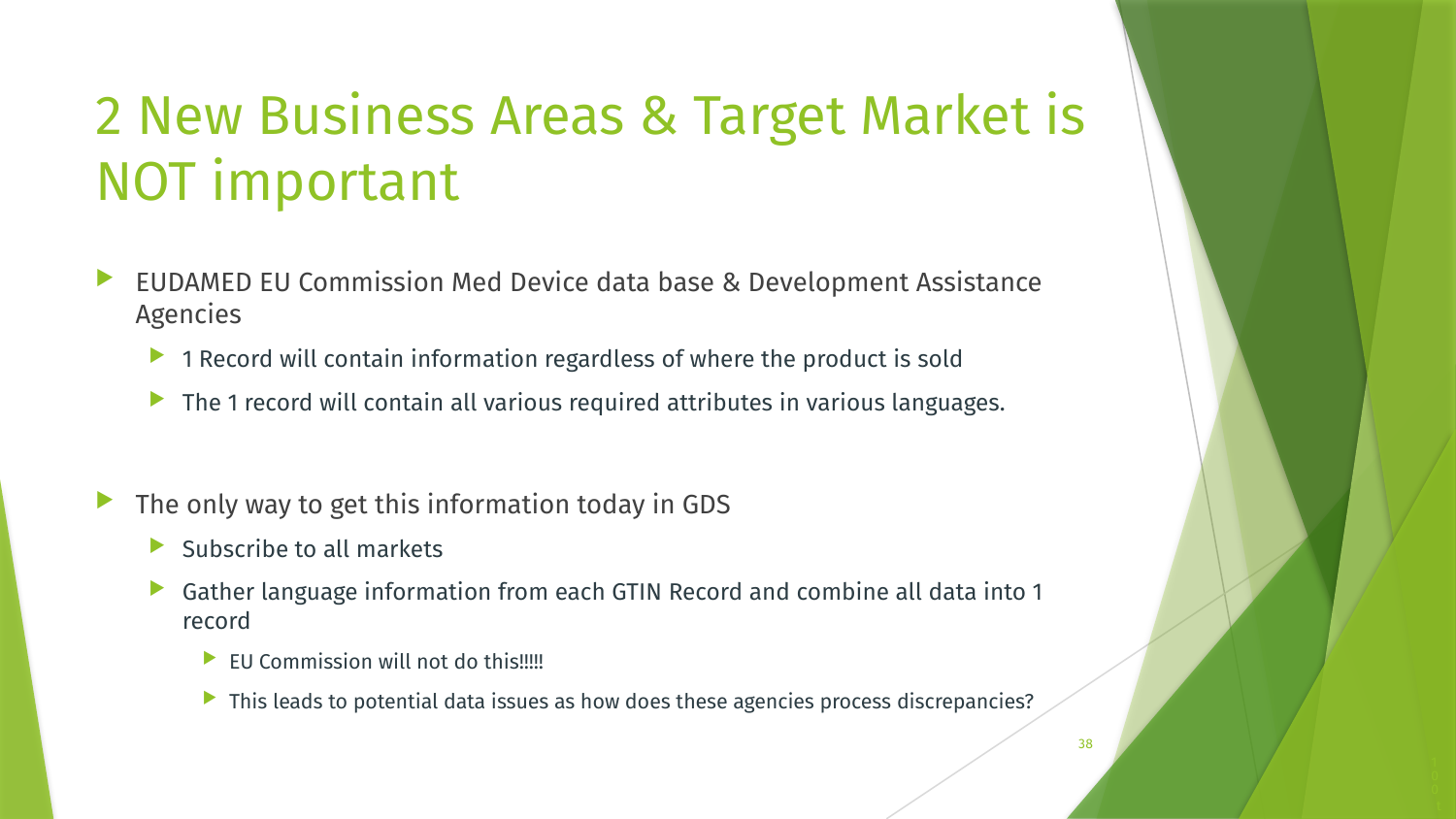

# 2 New Business Areas & Target Market is NOT important
EUDAMED EU Commission Med Device data base & Development Assistance Agencies
1 Record will contain information regardless of where the product is sold
The 1 record will contain all various required attributes in various languages.

The only way to get this information today in GDS
Subscribe to all markets
Gather language information from each GTIN Record and combine all data into 1 record
EU Commission will not do this!!!!!
This leads to potential data issues as how does these agencies process discrepancies?
38
100t